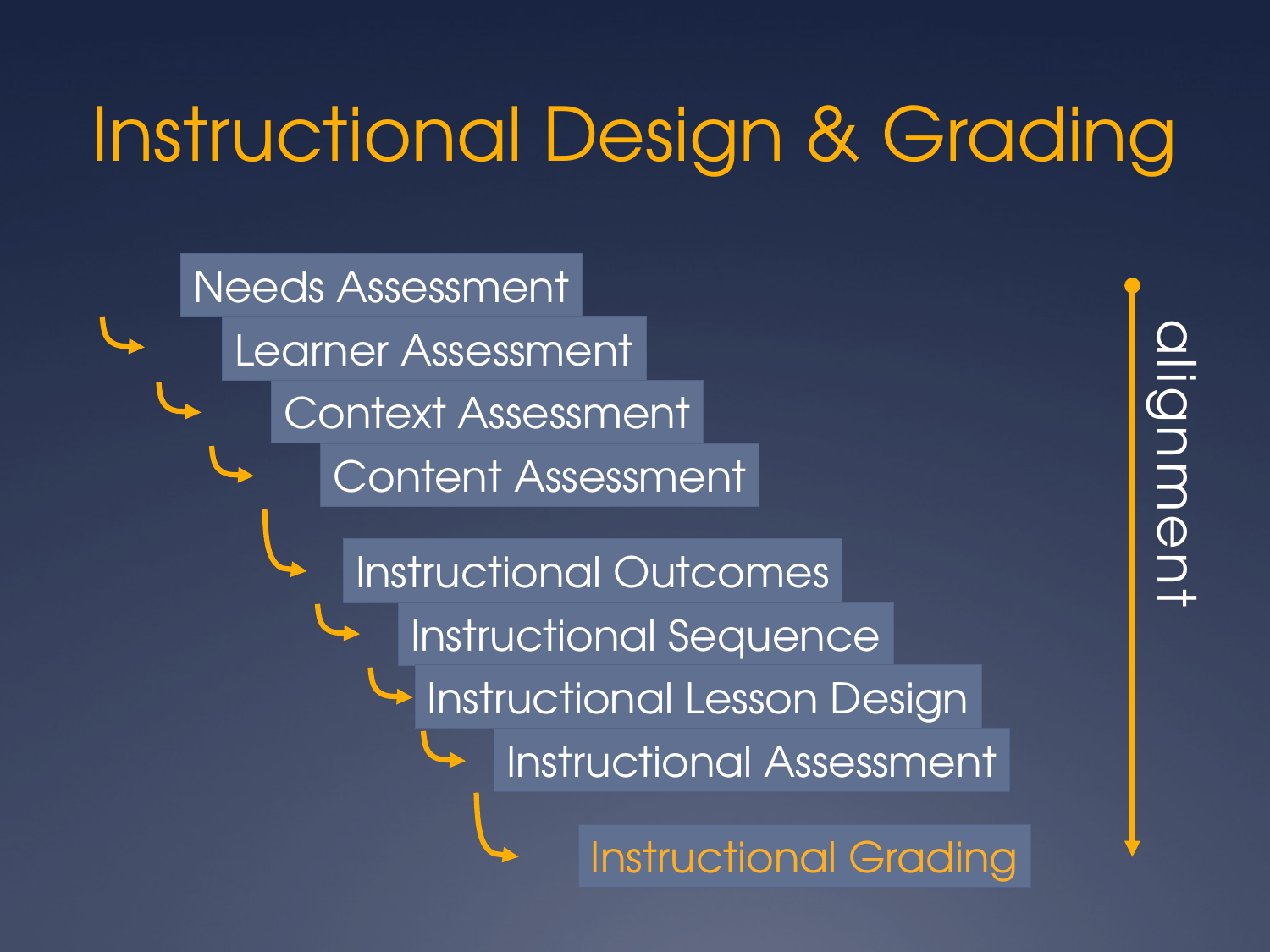

# Instructional Design & Grading
Needs Assessment
alignment

Learner Assessment
Context Assessment

Content Assessment

Instructional Outcomes
Instructional Sequence

Instructional Lesson Design

Instructional Assessment

Instructional Grading